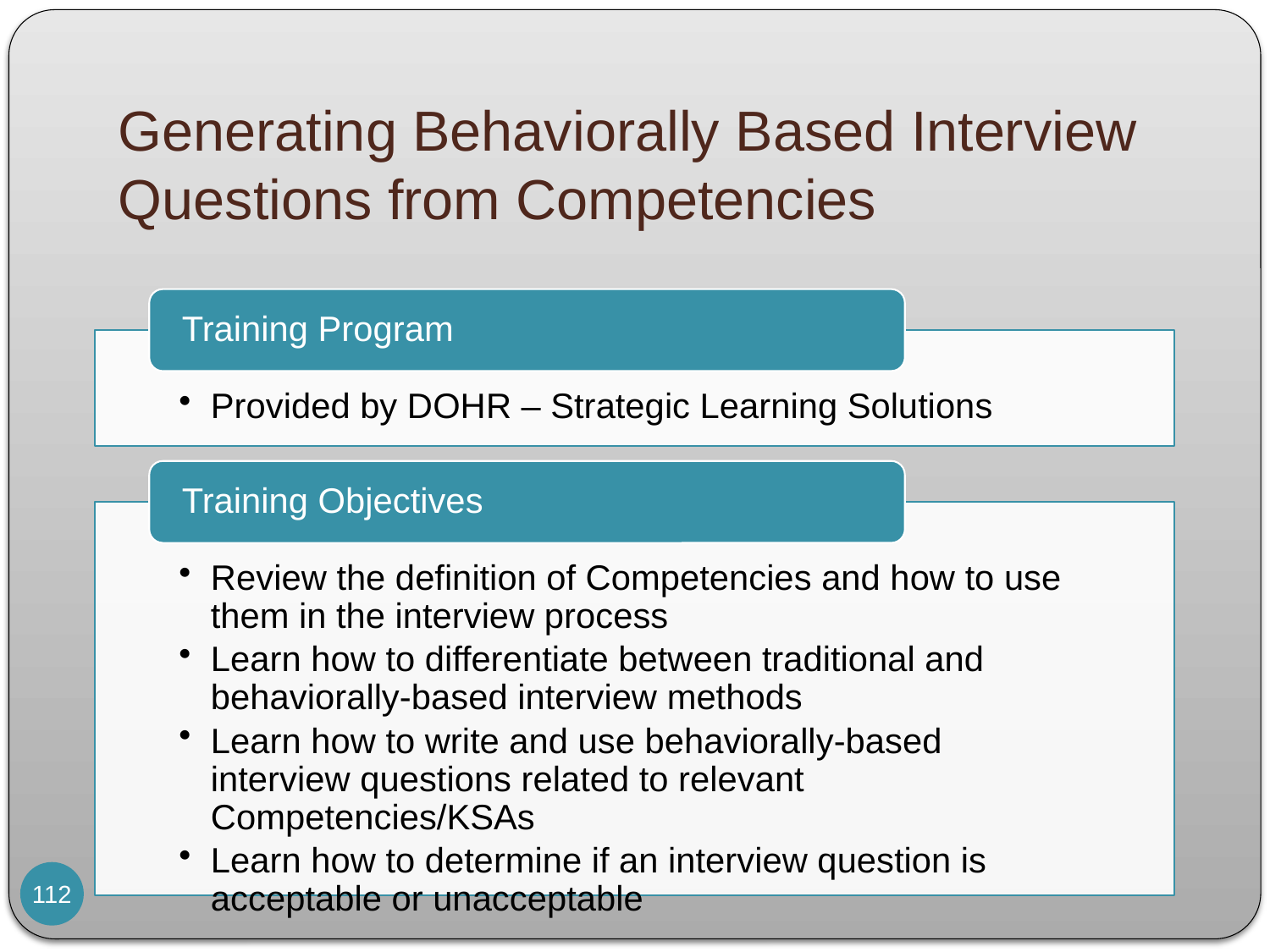

# Generating Behaviorally Based Interview Questions from Competencies
Provided by DOHR – Strategic Learning Solutions
Training Program
Review the definition of Competencies and how to use them in the interview process
Learn how to differentiate between traditional and behaviorally-based interview methods
Learn how to write and use behaviorally-based interview questions related to relevant Competencies/KSAs
Learn how to determine if an interview question is acceptable or unacceptable
Training Objectives
112